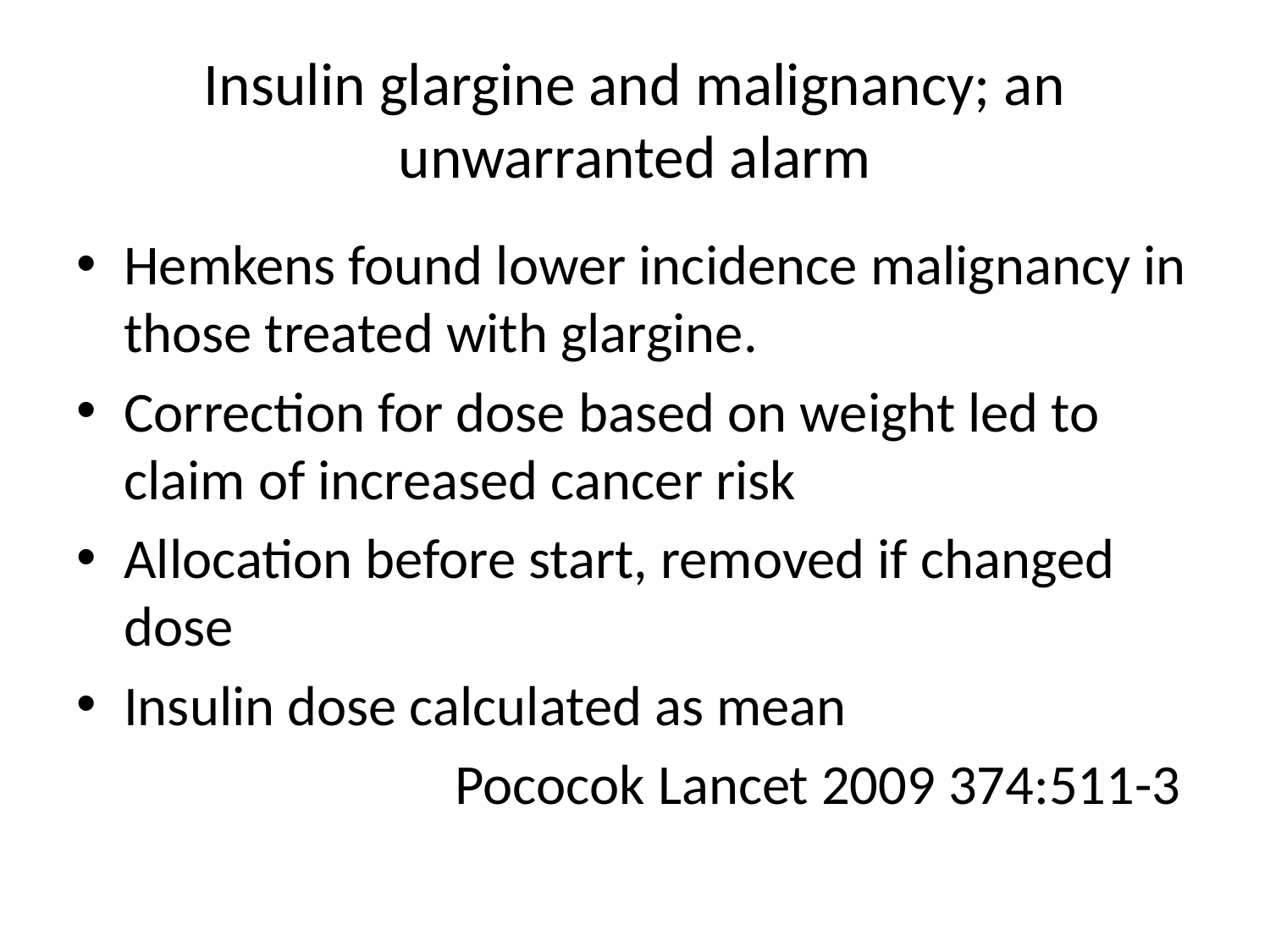

# Insulin glargine and malignancy; an unwarranted alarm
Hemkens found lower incidence malignancy in those treated with glargine.
Correction for dose based on weight led to claim of increased cancer risk
Allocation before start, removed if changed dose
Insulin dose calculated as mean
Pococok Lancet 2009 374:511-3